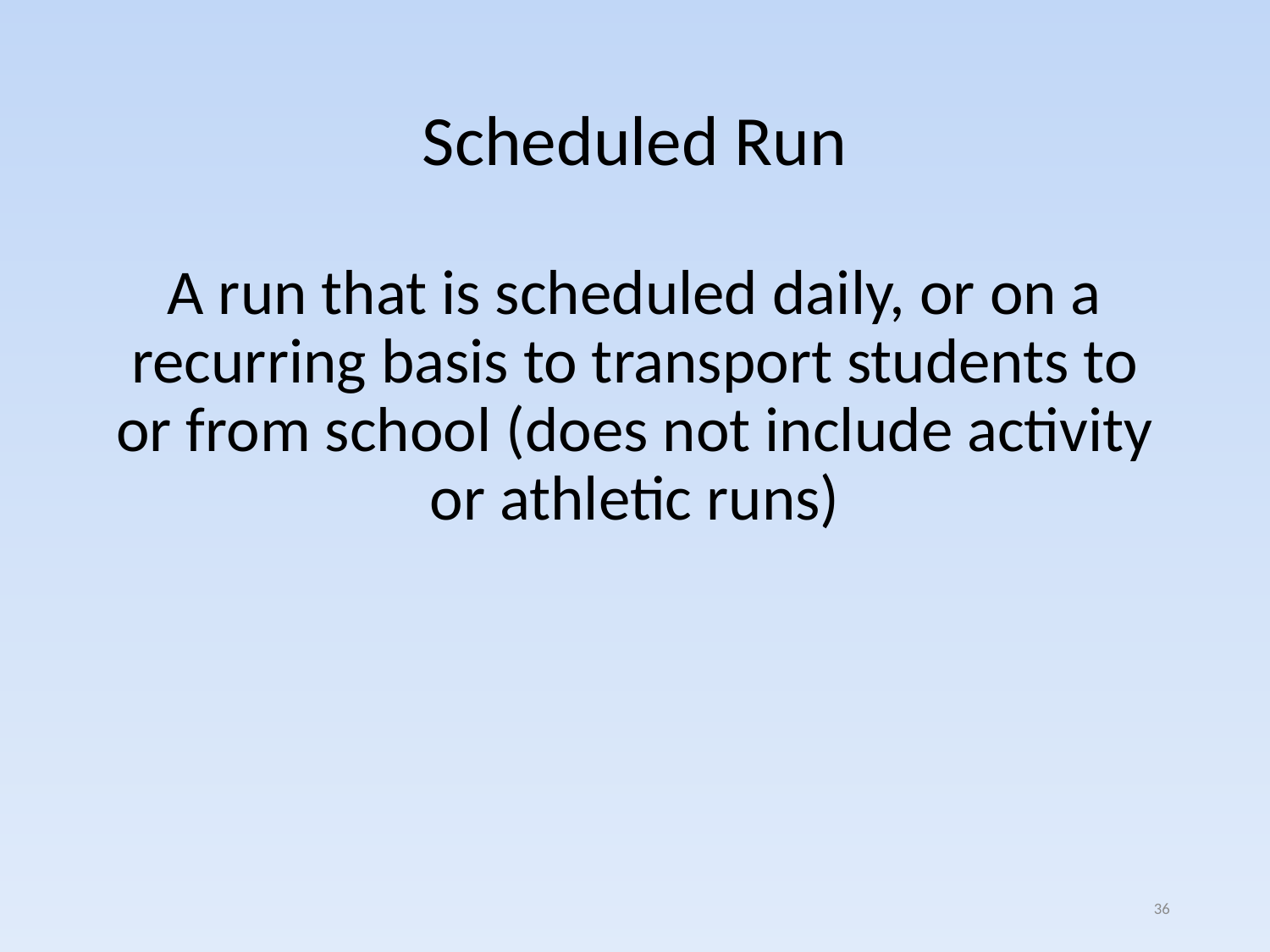

# Scheduled Run
A run that is scheduled daily, or on a recurring basis to transport students to or from school (does not include activity or athletic runs)
36